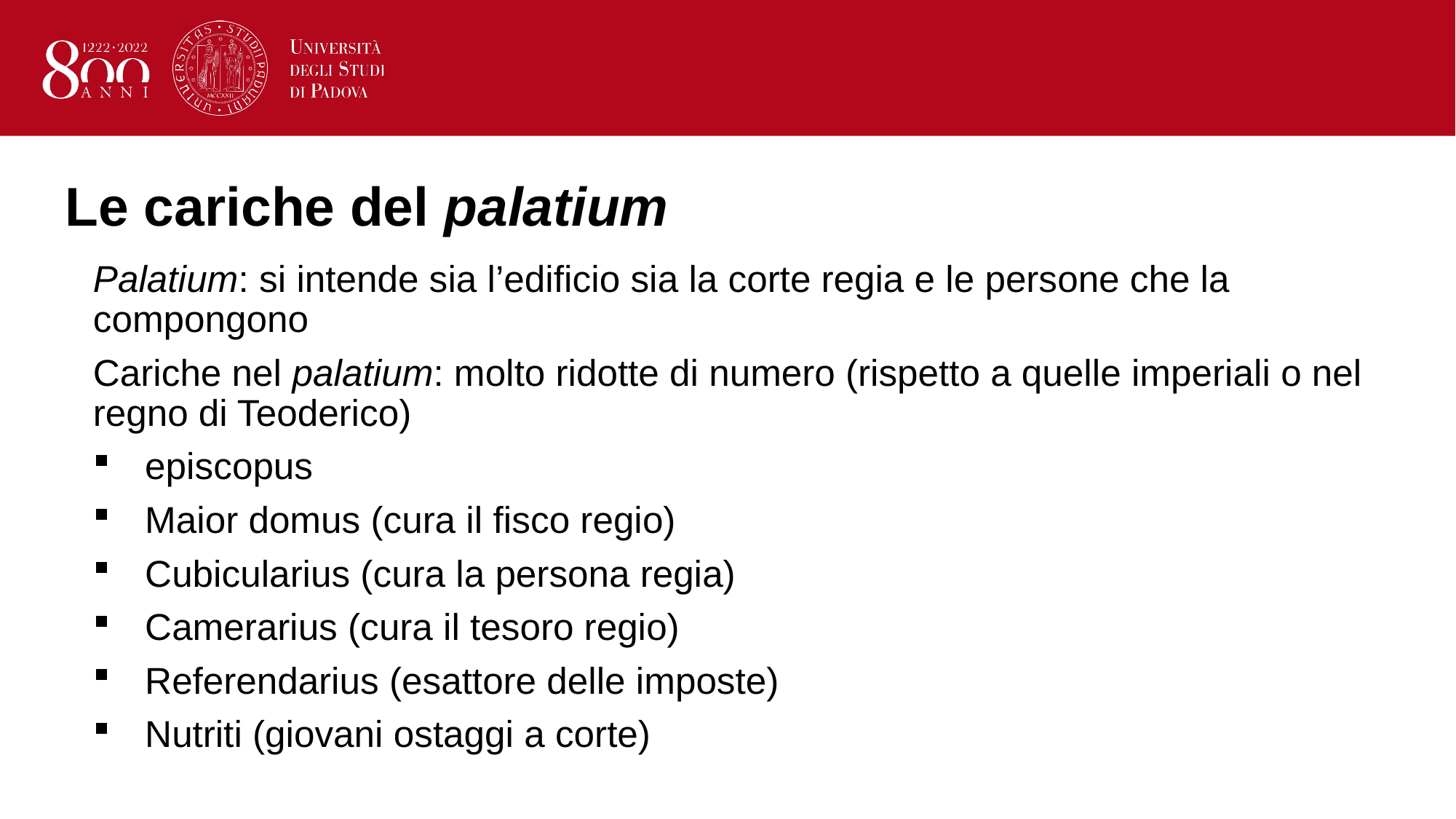

# Le cariche del palatium
Palatium: si intende sia l’edificio sia la corte regia e le persone che la compongono
Cariche nel palatium: molto ridotte di numero (rispetto a quelle imperiali o nel regno di Teoderico)
episcopus
Maior domus (cura il fisco regio)
Cubicularius (cura la persona regia)
Camerarius (cura il tesoro regio)
Referendarius (esattore delle imposte)
Nutriti (giovani ostaggi a corte)